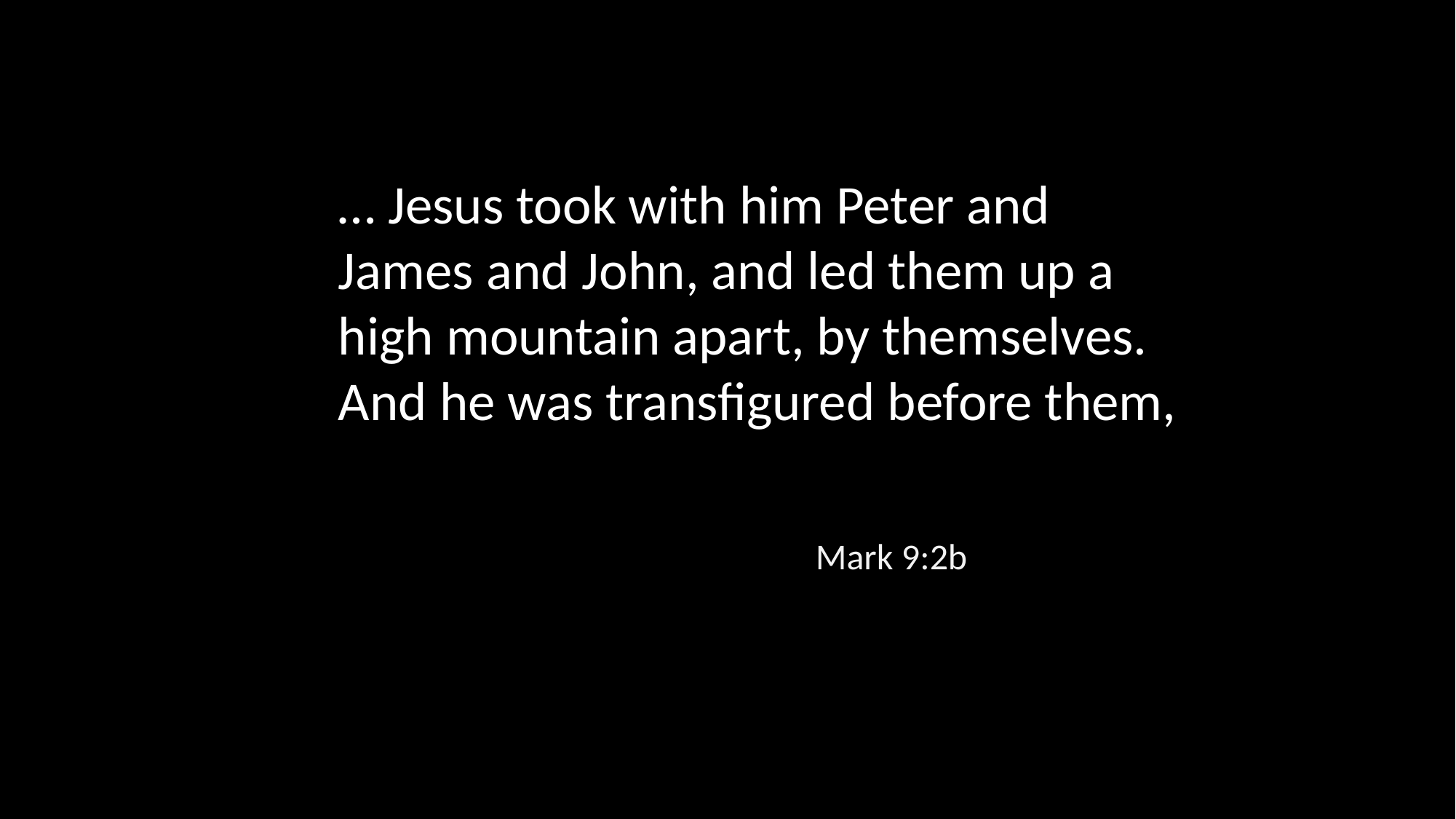

… Jesus took with him Peter and James and John, and led them up a high mountain apart, by themselves. And he was transfigured before them,
Mark 9:2b